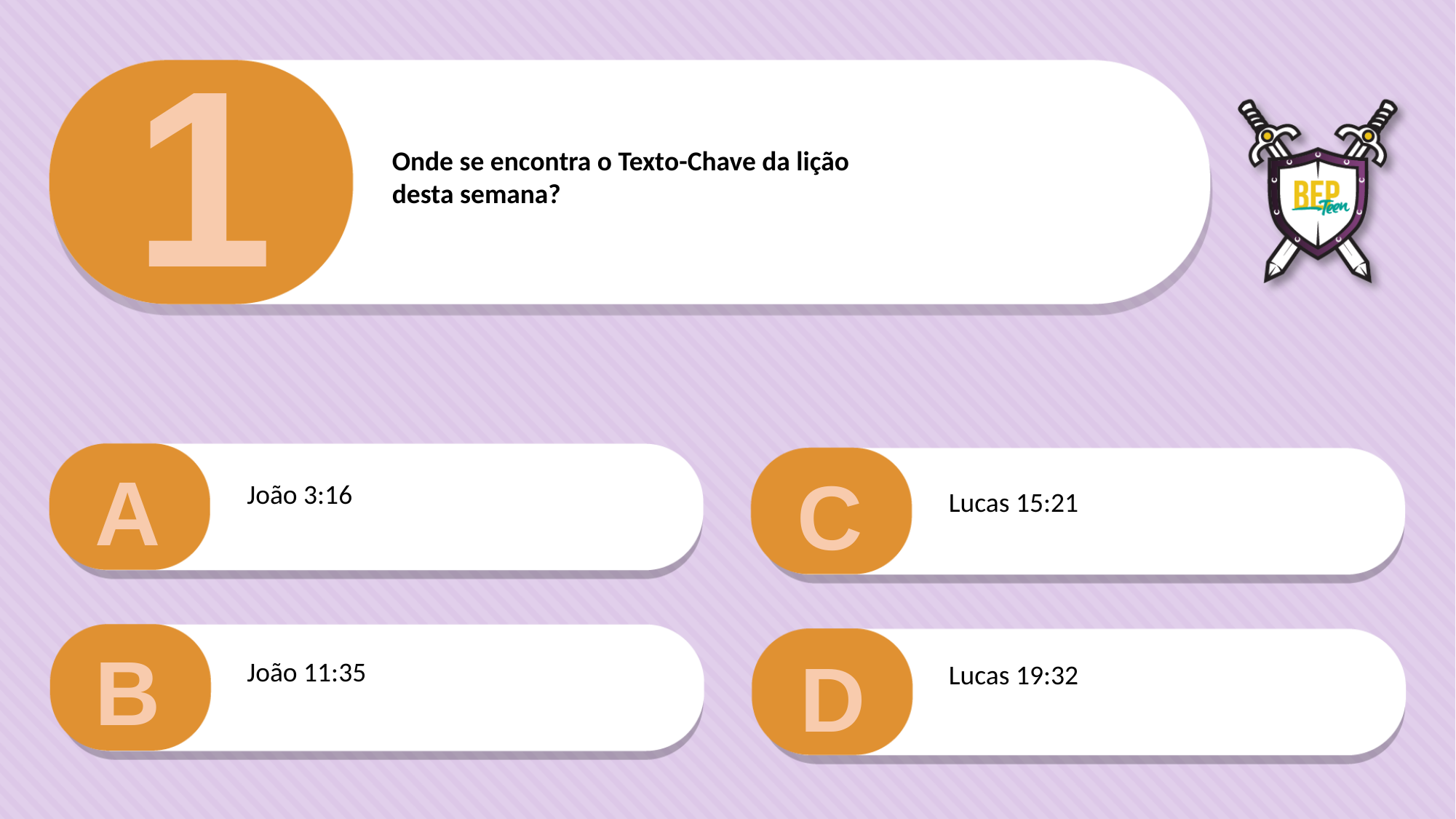

1
Onde se encontra o Texto-Chave da lição
desta semana?
A
C
João 3:16
Lucas 15:21
B
D
João 11:35
Lucas 19:32